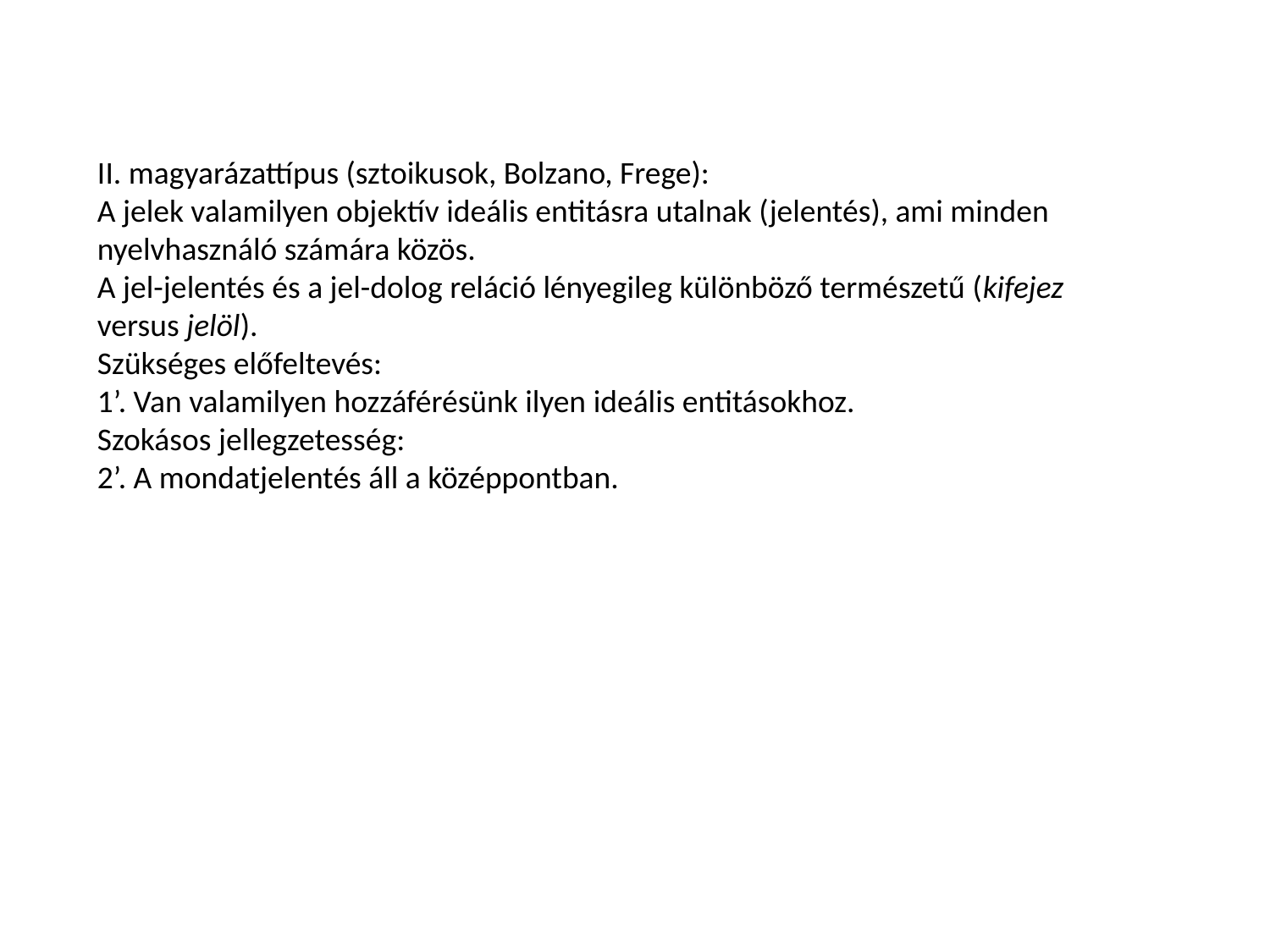

II. magyarázattípus (sztoikusok, Bolzano, Frege):
A jelek valamilyen objektív ideális entitásra utalnak (jelentés), ami minden nyelvhasználó számára közös.
A jel-jelentés és a jel-dolog reláció lényegileg különböző természetű (kifejez versus jelöl).
Szükséges előfeltevés:
1’. Van valamilyen hozzáférésünk ilyen ideális entitásokhoz.
Szokásos jellegzetesség:
2’. A mondatjelentés áll a középpontban.